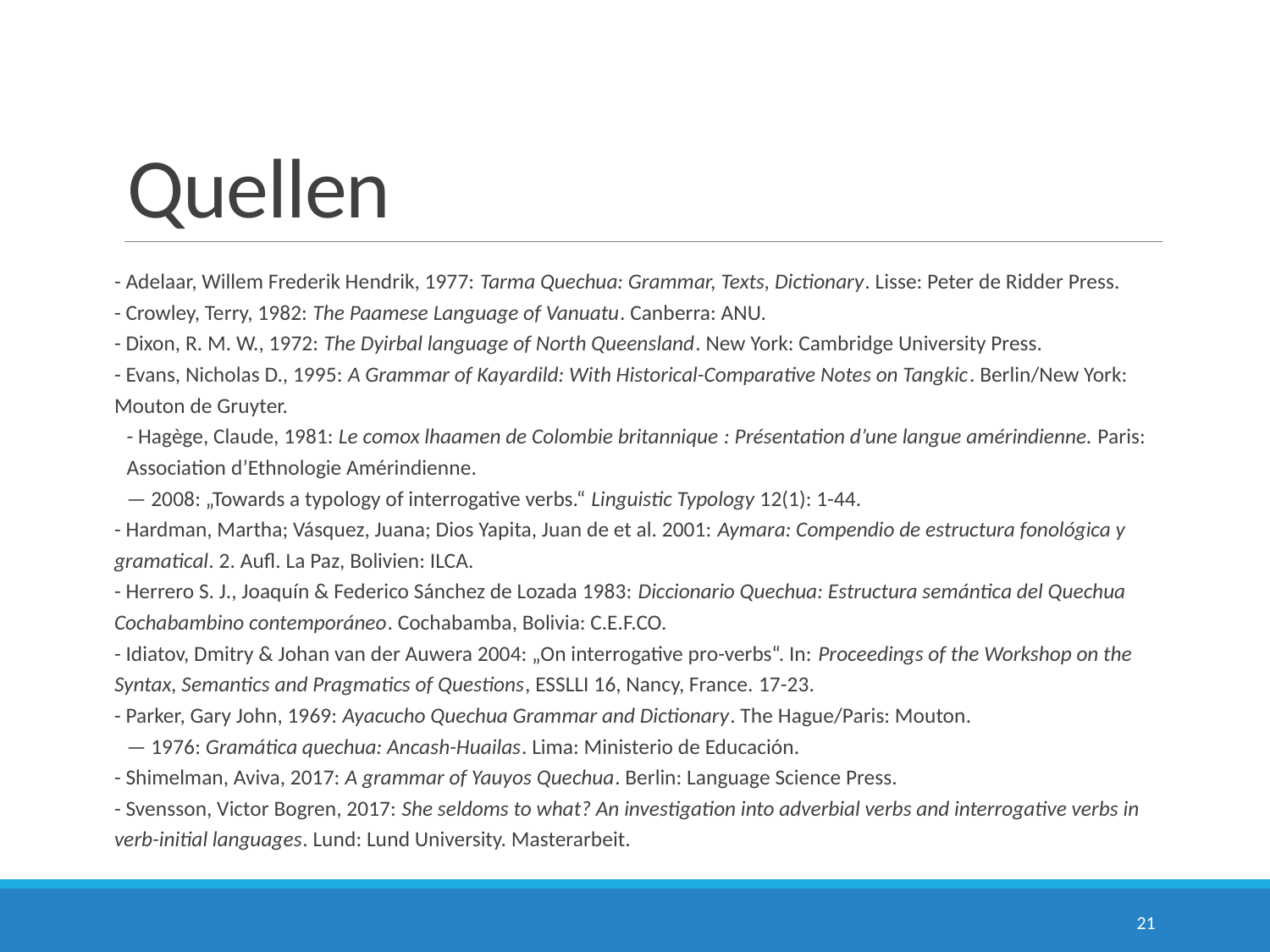

# Quellen
- Adelaar, Willem Frederik Hendrik, 1977: Tarma Quechua: Grammar, Texts, Dictionary. Lisse: Peter de Ridder Press.
- Crowley, Terry, 1982: The Paamese Language of Vanuatu. Canberra: ANU.
- Dixon, R. M. W., 1972: The Dyirbal language of North Queensland. New York: Cambridge University Press.
- Evans, Nicholas D., 1995: A Grammar of Kayardild: With Historical-Comparative Notes on Tangkic. Berlin/New York: Mouton de Gruyter.
- Hagège, Claude, 1981: Le comox lhaamen de Colombie britannique : Présentation d’une langue amérindienne. Paris: Association d’Ethnologie Amérindienne.
— 2008: „Towards a typology of interrogative verbs.“ Linguistic Typology 12(1): 1-44.
- Hardman, Martha; Vásquez, Juana; Dios Yapita, Juan de et al. 2001: Aymara: Compendio de estructura fonológica y gramatical. 2. Aufl. La Paz, Bolivien: ILCA.
- Herrero S. J., Joaquín & Federico Sánchez de Lozada 1983: Diccionario Quechua: Estructura semántica del Quechua Cochabambino contemporáneo. Cochabamba, Bolivia: C.E.F.CO.
- Idiatov, Dmitry & Johan van der Auwera 2004: „On interrogative pro-verbs“. In: Proceedings of the Workshop on the Syntax, Semantics and Pragmatics of Questions, ESSLLI 16, Nancy, France. 17-23.
- Parker, Gary John, 1969: Ayacucho Quechua Grammar and Dictionary. The Hague/Paris: Mouton.
— 1976: Gramática quechua: Ancash-Huailas. Lima: Ministerio de Educación.
- Shimelman, Aviva, 2017: A grammar of Yauyos Quechua. Berlin: Language Science Press.
- Svensson, Victor Bogren, 2017: She seldoms to what? An investigation into adverbial verbs and interrogative verbs in verb-initial languages. Lund: Lund University. Masterarbeit.

21